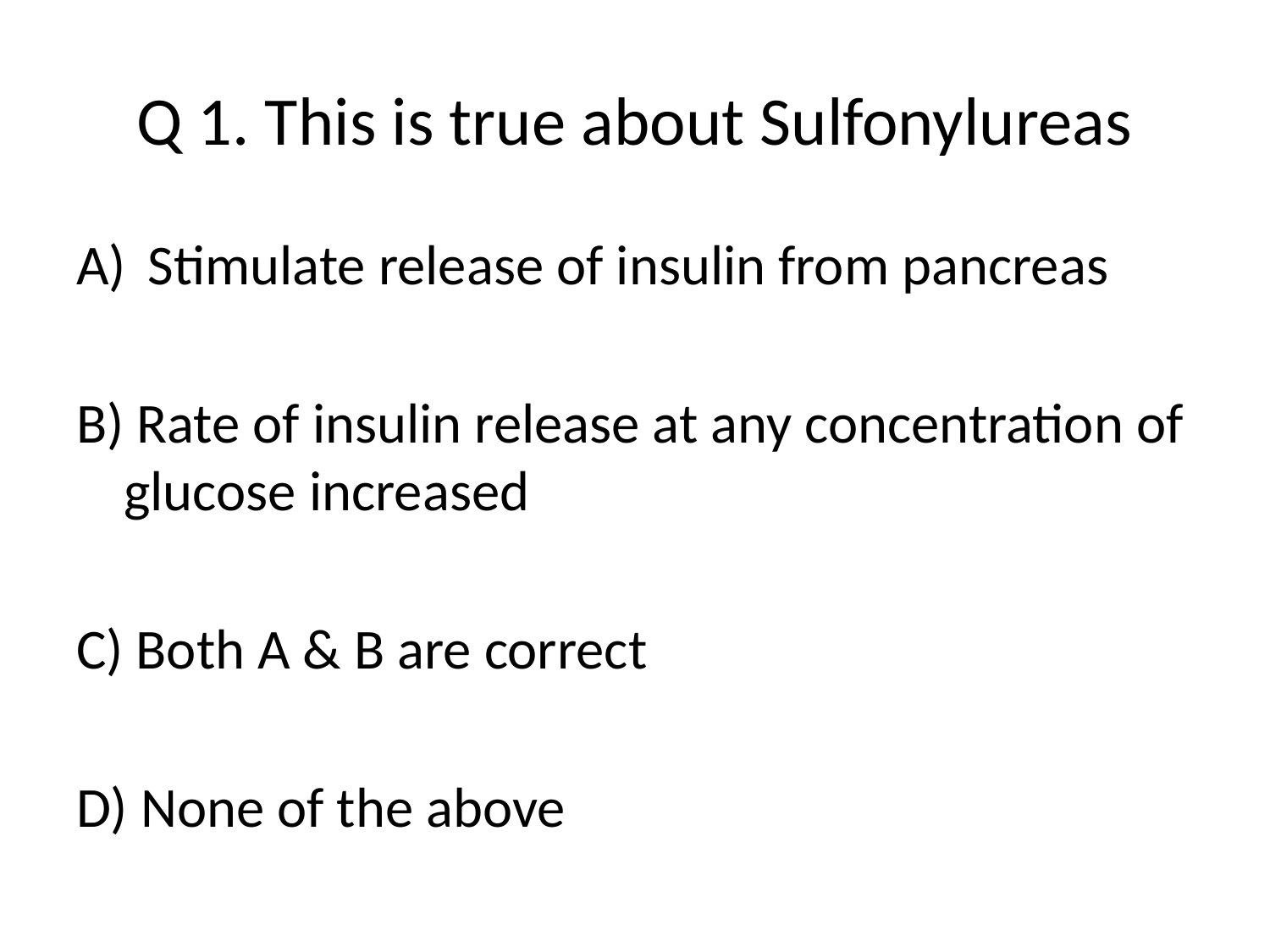

# Q 1. This is true about Sulfonylureas
Stimulate release of insulin from pancreas

B) Rate of insulin release at any concentration of glucose increased

C) Both A & B are correct

D) None of the above